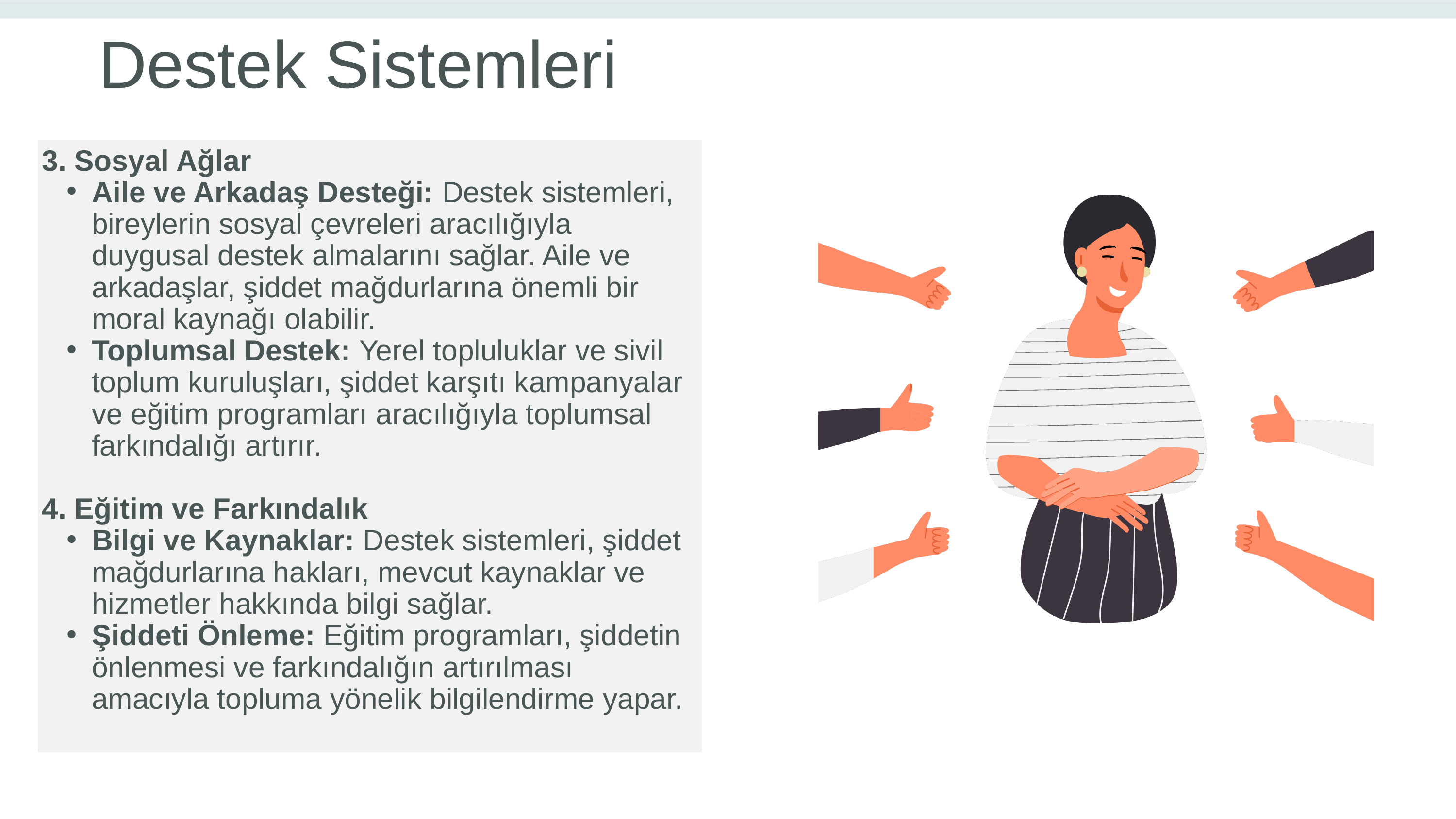

Destek Sistemleri

3. Sosyal Ağlar
Aile ve Arkadaş Desteği: Destek sistemleri, bireylerin sosyal çevreleri aracılığıyla duygusal destek almalarını sağlar. Aile ve arkadaşlar, şiddet mağdurlarına önemli bir moral kaynağı olabilir.
Toplumsal Destek: Yerel topluluklar ve sivil toplum kuruluşları, şiddet karşıtı kampanyalar ve eğitim programları aracılığıyla toplumsal farkındalığı artırır.

4. Eğitim ve Farkındalık
Bilgi ve Kaynaklar: Destek sistemleri, şiddet mağdurlarına hakları, mevcut kaynaklar ve hizmetler hakkında bilgi sağlar.
Şiddeti Önleme: Eğitim programları, şiddetin önlenmesi ve farkındalığın artırılması amacıyla topluma yönelik bilgilendirme yapar.